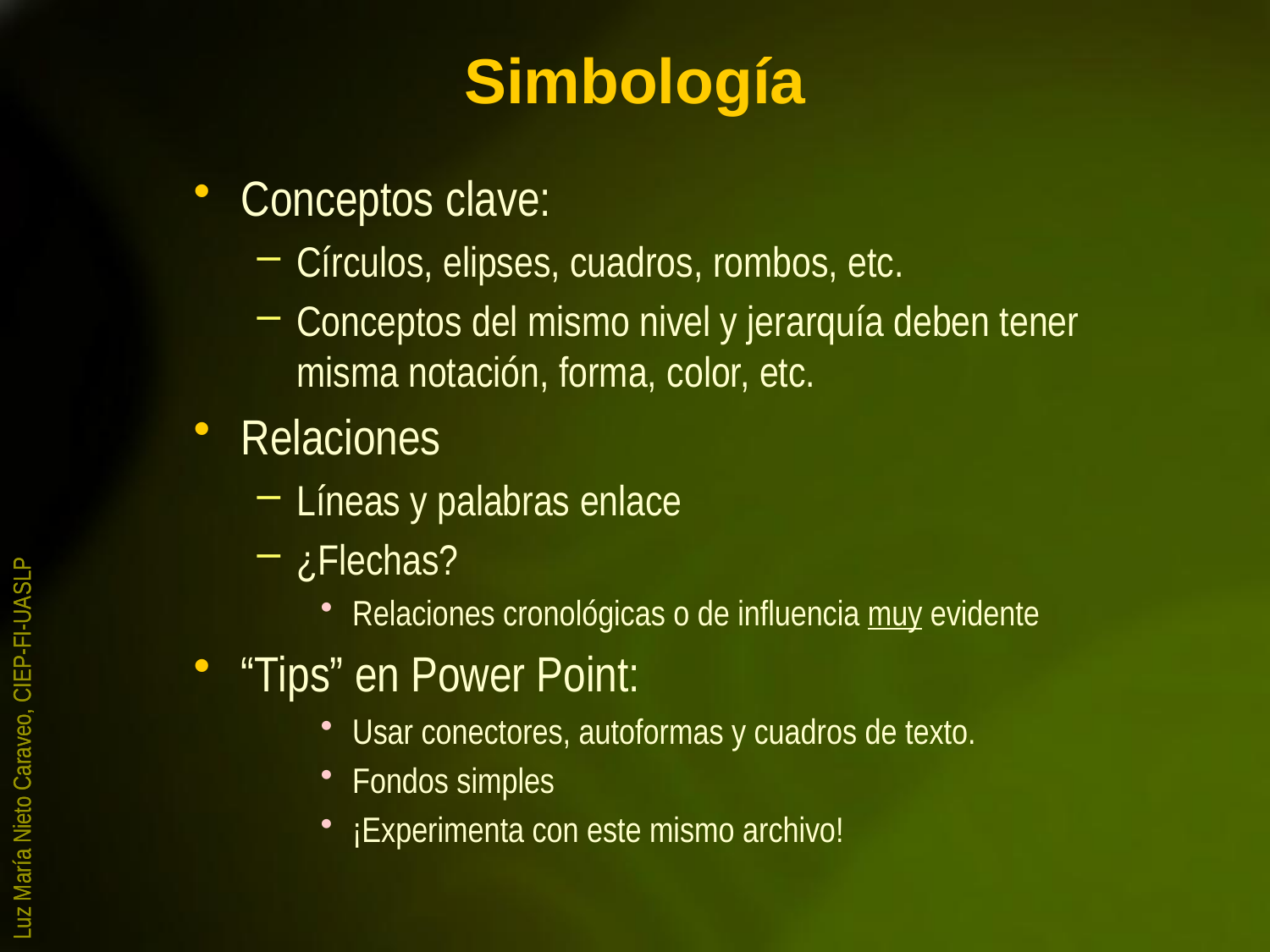

# Simbología
Conceptos clave:
Círculos, elipses, cuadros, rombos, etc.
Conceptos del mismo nivel y jerarquía deben tener misma notación, forma, color, etc.
Relaciones
Líneas y palabras enlace
¿Flechas?
Relaciones cronológicas o de influencia muy evidente
“Tips” en Power Point:
Usar conectores, autoformas y cuadros de texto.
Fondos simples
¡Experimenta con este mismo archivo!